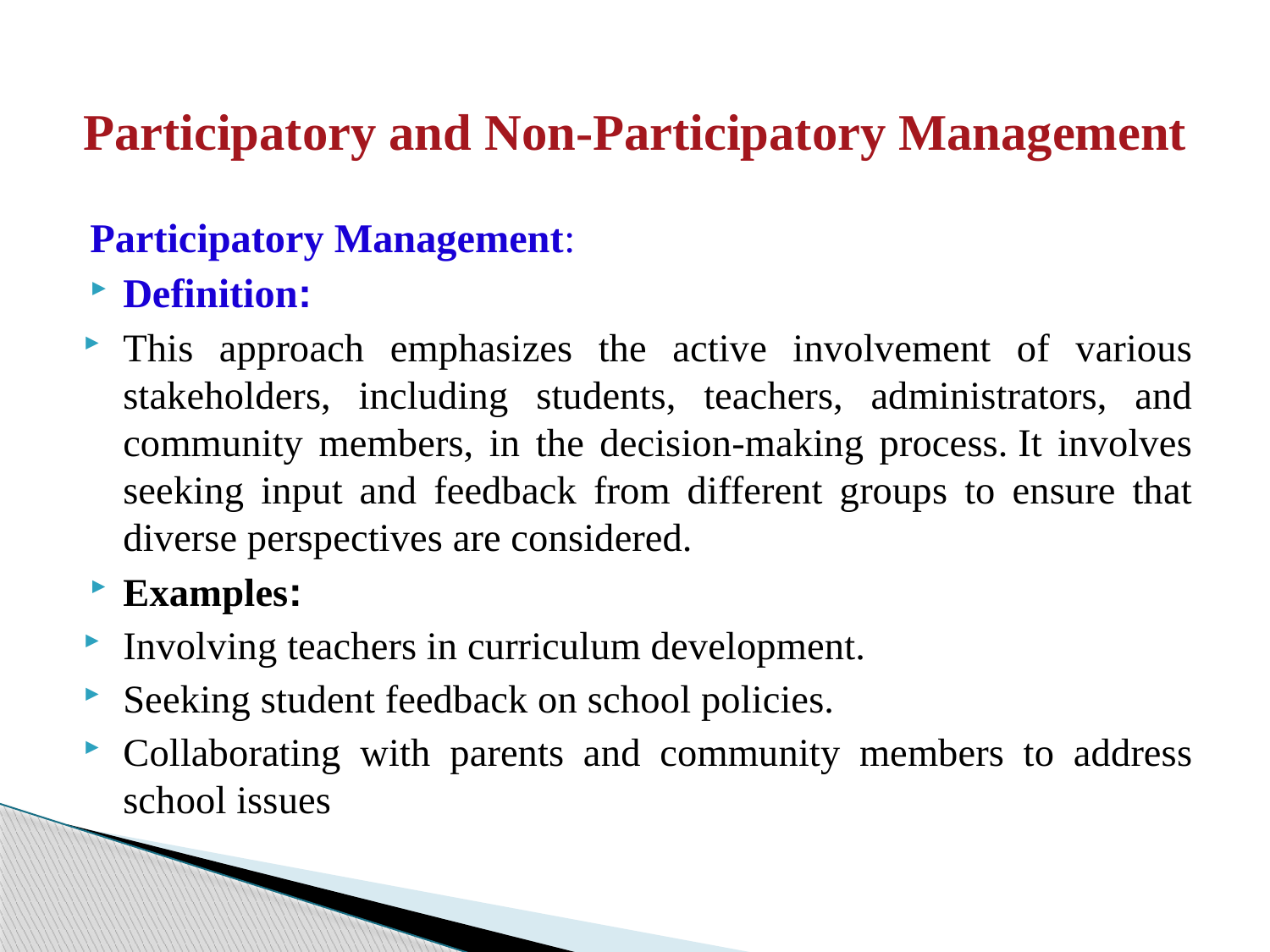

# Participatory and Non-Participatory Management
Participatory Management:
Definition:
This approach emphasizes the active involvement of various stakeholders, including students, teachers, administrators, and community members, in the decision-making process. It involves seeking input and feedback from different groups to ensure that diverse perspectives are considered.
Examples:
Involving teachers in curriculum development.
Seeking student feedback on school policies.
Collaborating with parents and community members to address school issues